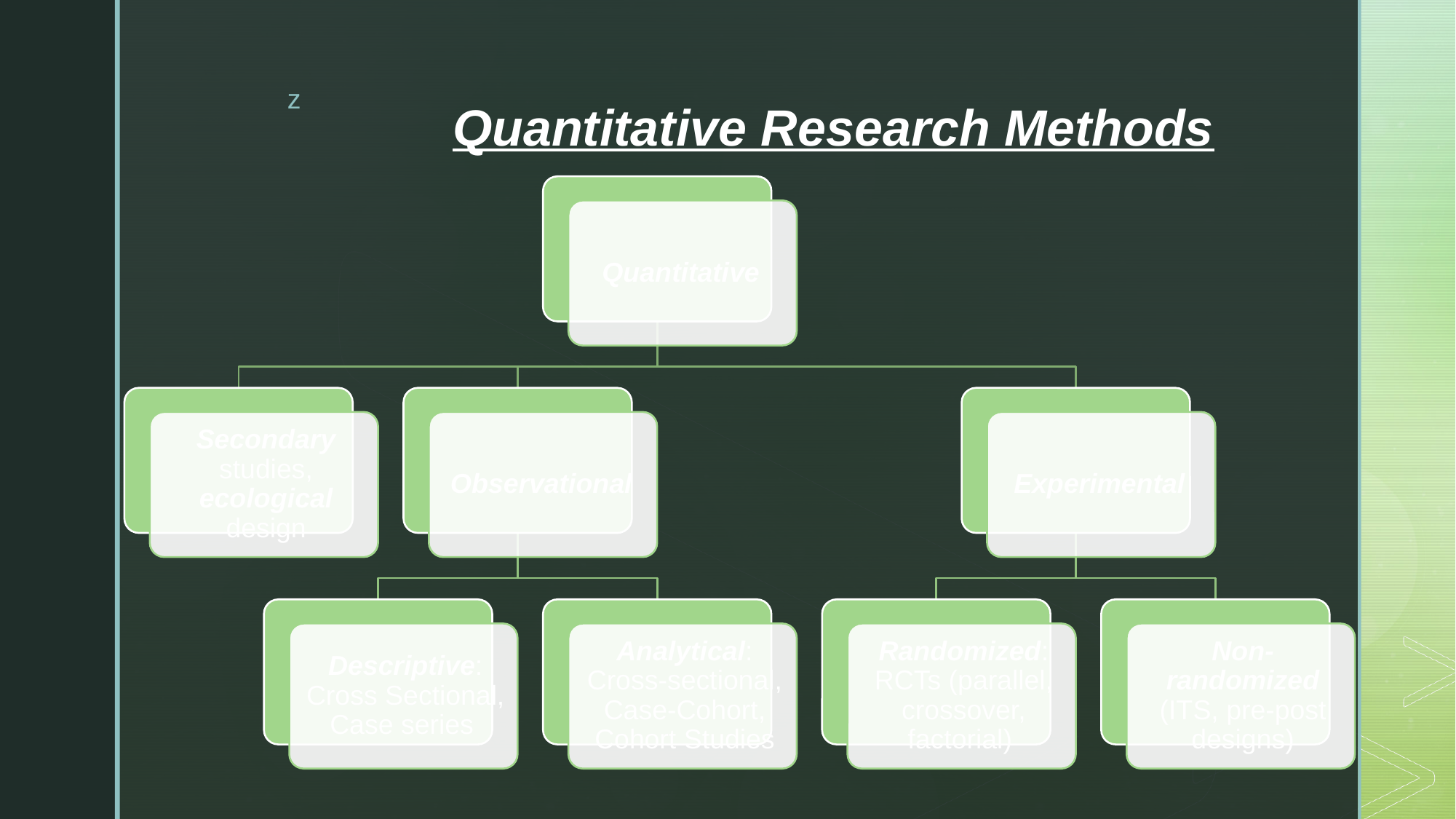

# Quantitative Research Methods
Quantitative
Secondary studies, ecological design
Observational
Descriptive: Cross Sectional, Case series
Analytical: Cross-sectional, Case-Cohort, Cohort Studies
Experimental
Randomized: RCTs (parallel, crossover, factorial)
Non-randomized (ITS, pre-post designs)